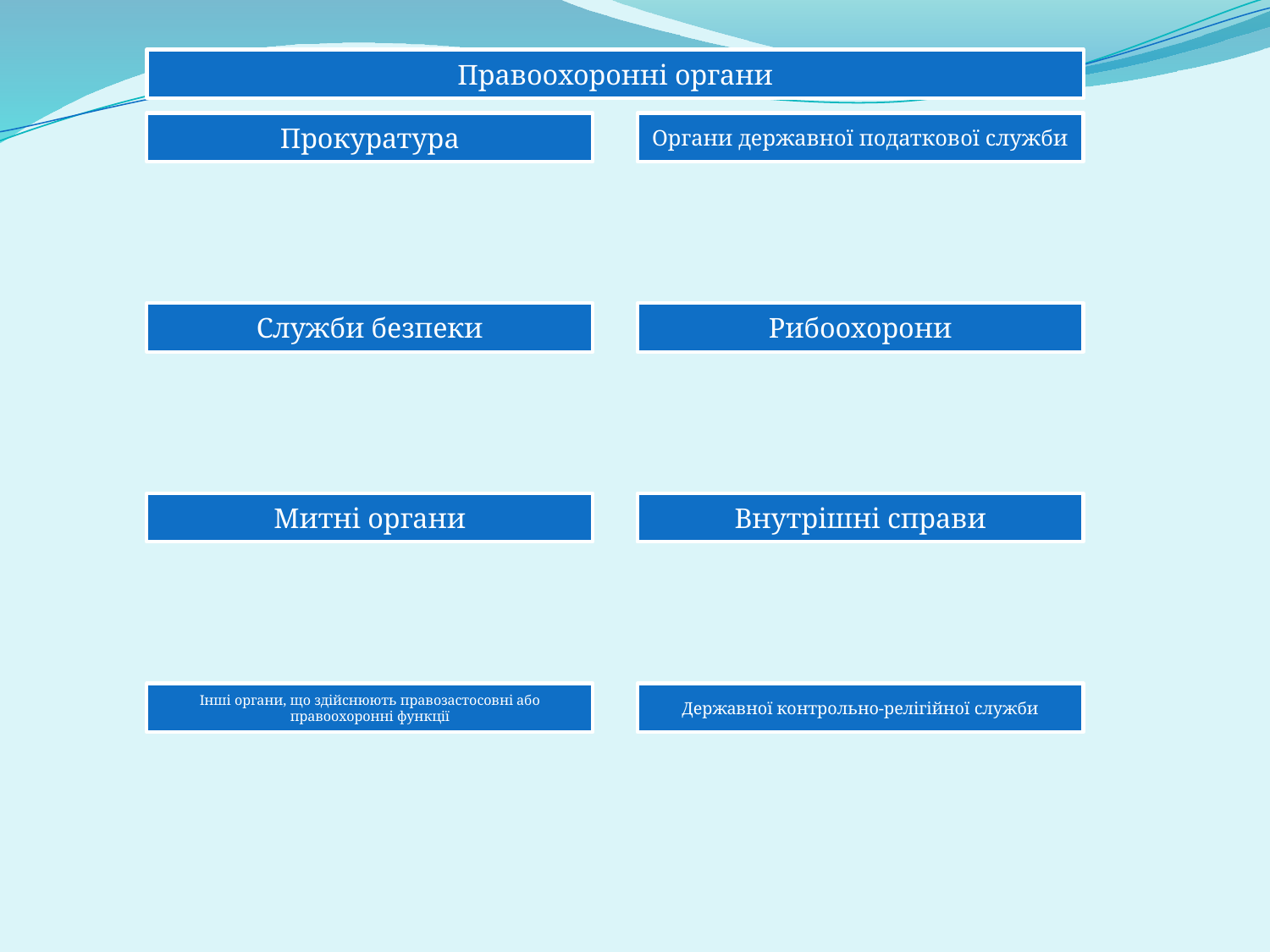

Правоохоронні органи
Прокуратура
Органи державної податкової служби
Державної контрольно-релігійної служби
Служби безпеки
Рибоохорони
Митні органи
Внутрішні справи
Інші органи, що здійснюють правозастосовні або правоохоронні функції